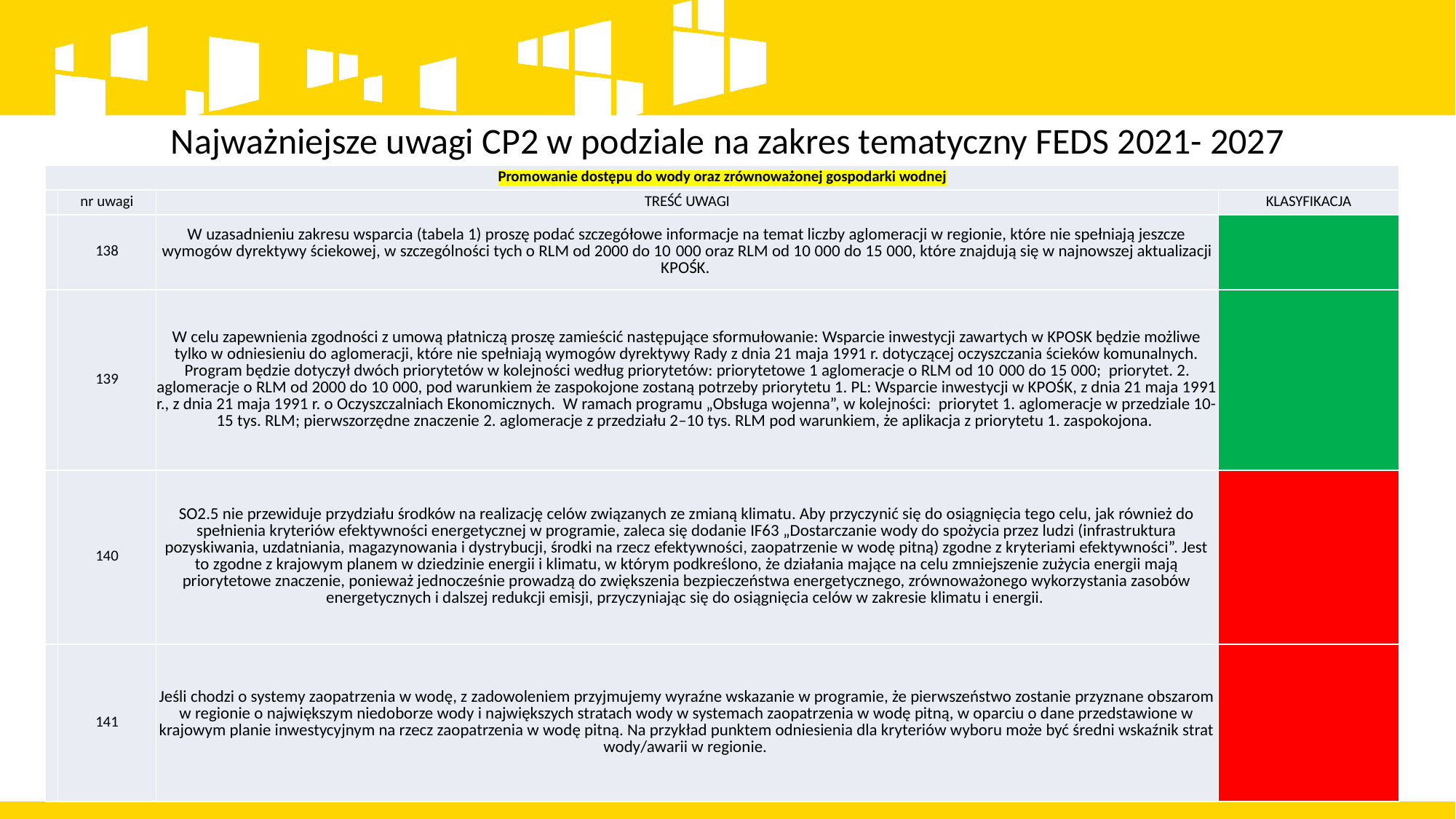

Najważniejsze uwagi CP2 w podziale na zakres tematyczny FEDS 2021- 2027

| Promowanie dostępu do wody oraz zrównoważonej gospodarki wodnej |  |  |  |
| --- | --- | --- | --- |
|  | nr uwagi | TREŚĆ UWAGI | KLASYFIKACJA |
|  | 138 | W uzasadnieniu zakresu wsparcia (tabela 1) proszę podać szczegółowe informacje na temat liczby aglomeracji w regionie, które nie spełniają jeszcze wymogów dyrektywy ściekowej, w szczególności tych o RLM od 2000 do 10 000 oraz RLM od 10 000 do 15 000, które znajdują się w najnowszej aktualizacji KPOŚK. |  |
|  | 139 | W celu zapewnienia zgodności z umową płatniczą proszę zamieścić następujące sformułowanie: Wsparcie inwestycji zawartych w KPOSK będzie możliwe tylko w odniesieniu do aglomeracji, które nie spełniają wymogów dyrektywy Rady z dnia 21 maja 1991 r. dotyczącej oczyszczania ścieków komunalnych. Program będzie dotyczył dwóch priorytetów w kolejności według priorytetów: priorytetowe 1 aglomeracje o RLM od 10 000 do 15 000; priorytet. 2. aglomeracje o RLM od 2000 do 10 000, pod warunkiem że zaspokojone zostaną potrzeby priorytetu 1. PL: Wsparcie inwestycji w KPOŚK, z dnia 21 maja 1991 r., z dnia 21 maja 1991 r. o Oczyszczalniach Ekonomicznych. W ramach programu „Obsługa wojenna”, w kolejności: priorytet 1. aglomeracje w przedziale 10-15 tys. RLM; pierwszorzędne znaczenie 2. aglomeracje z przedziału 2–10 tys. RLM pod warunkiem, że aplikacja z priorytetu 1. zaspokojona. |  |
|  | 140 | SO2.5 nie przewiduje przydziału środków na realizację celów związanych ze zmianą klimatu. Aby przyczynić się do osiągnięcia tego celu, jak również do spełnienia kryteriów efektywności energetycznej w programie, zaleca się dodanie IF63 „Dostarczanie wody do spożycia przez ludzi (infrastruktura pozyskiwania, uzdatniania, magazynowania i dystrybucji, środki na rzecz efektywności, zaopatrzenie w wodę pitną) zgodne z kryteriami efektywności”. Jest to zgodne z krajowym planem w dziedzinie energii i klimatu, w którym podkreślono, że działania mające na celu zmniejszenie zużycia energii mają priorytetowe znaczenie, ponieważ jednocześnie prowadzą do zwiększenia bezpieczeństwa energetycznego, zrównoważonego wykorzystania zasobów energetycznych i dalszej redukcji emisji, przyczyniając się do osiągnięcia celów w zakresie klimatu i energii. |  |
|  | 141 | Jeśli chodzi o systemy zaopatrzenia w wodę, z zadowoleniem przyjmujemy wyraźne wskazanie w programie, że pierwszeństwo zostanie przyznane obszarom w regionie o największym niedoborze wody i największych stratach wody w systemach zaopatrzenia w wodę pitną, w oparciu o dane przedstawione w krajowym planie inwestycyjnym na rzecz zaopatrzenia w wodę pitną. Na przykład punktem odniesienia dla kryteriów wyboru może być średni wskaźnik strat wody/awarii w regionie. |  |